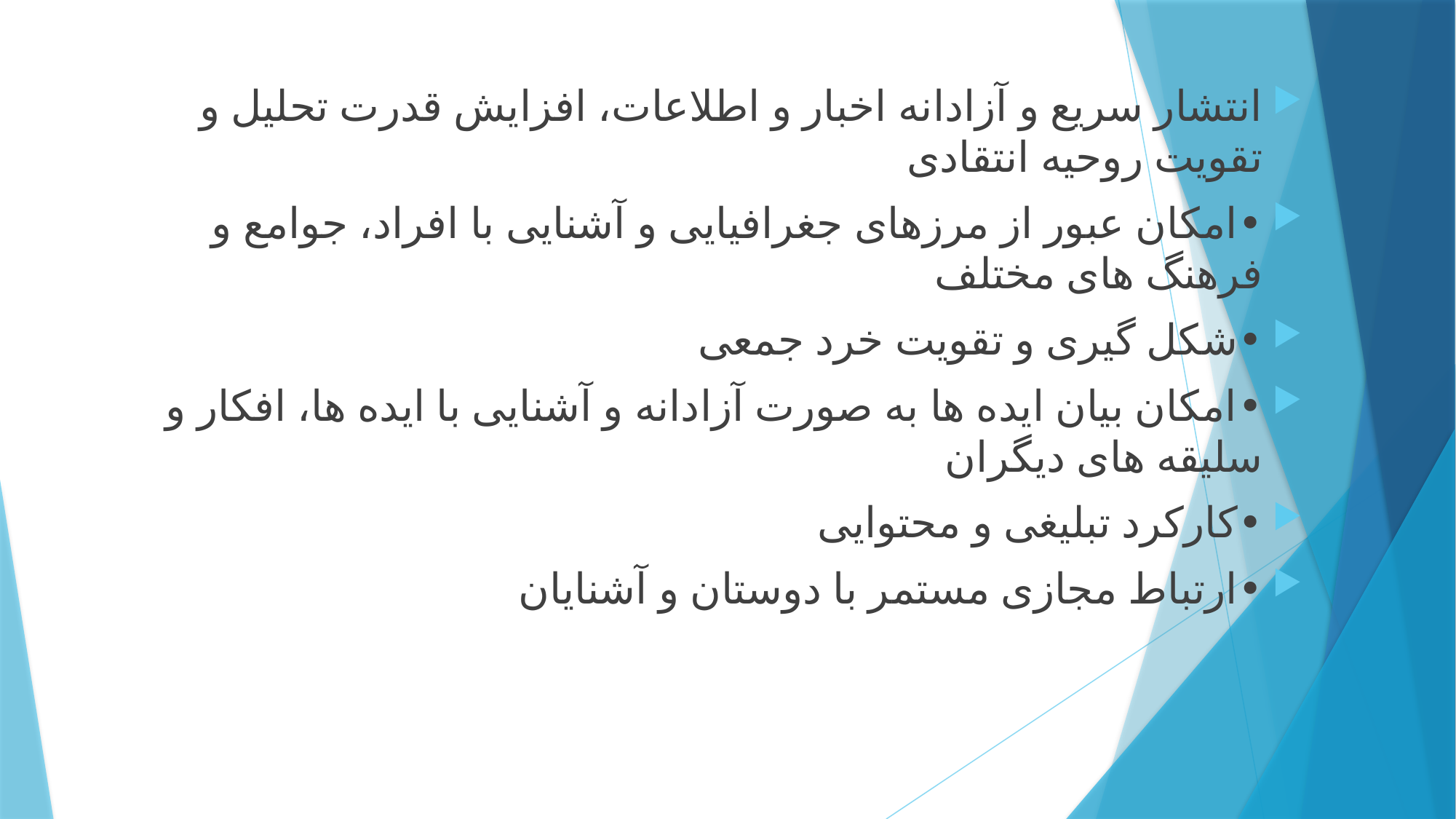

انتشار سریع و آزادانه اخبار و اطلاعات، افزایش قدرت تحلیل و تقویت روحیه انتقادی
•	امکان عبور از مرزهای جغرافیایی و آشنایی با افراد، جوامع و فرهنگ های مختلف
•	شکل گیری و تقویت خرد جمعی
•	امکان بیان ایده ها به صورت آزادانه و آشنایی با ایده ها، افکار و سلیقه های دیگران
•	کارکرد تبلیغی و محتوایی
•	ارتباط مجازی مستمر با دوستان و آشنایان